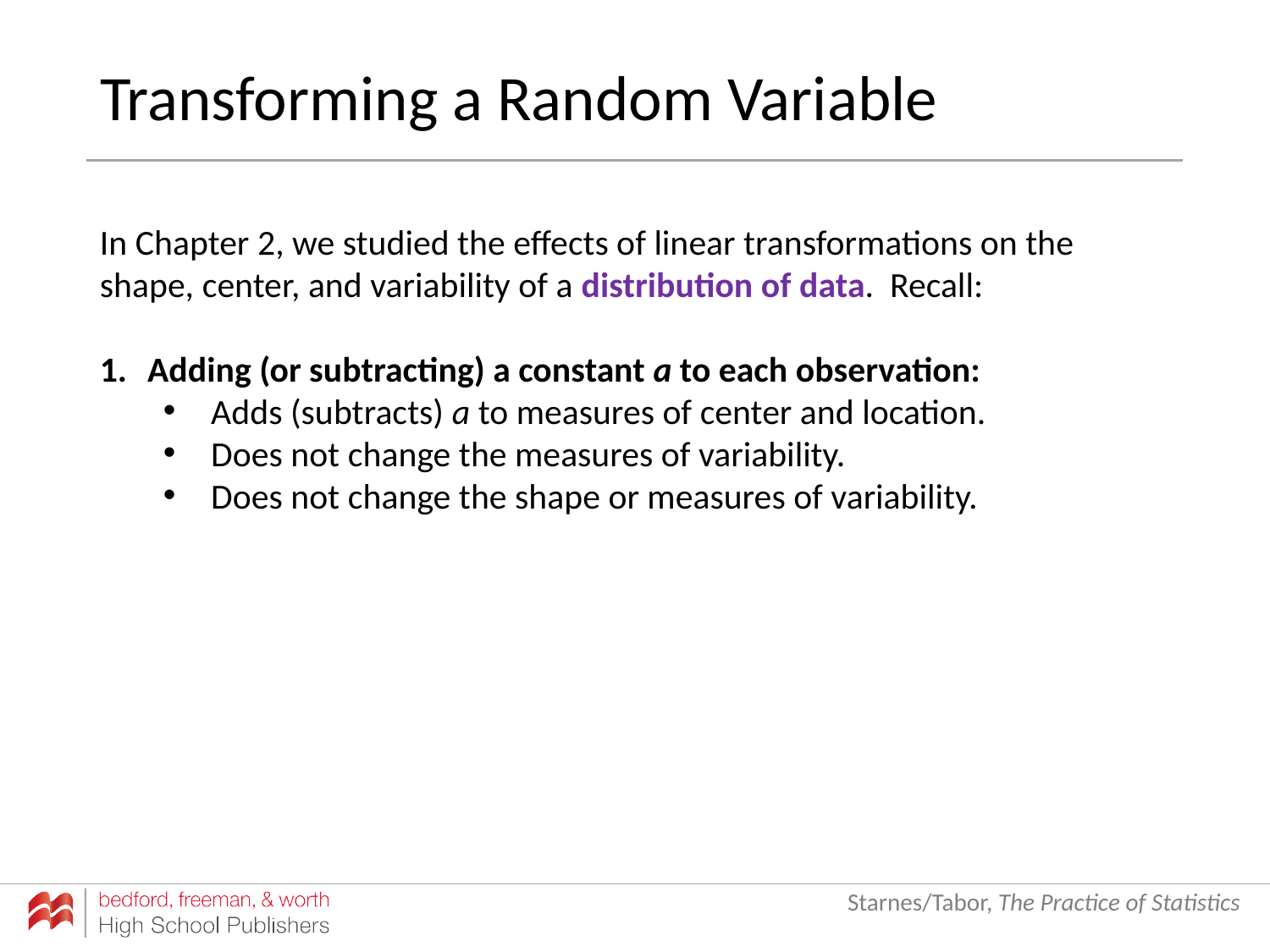

# Transforming a Random Variable
In Chapter 2, we studied the effects of linear transformations on the shape, center, and variability of a distribution of data.  Recall:

Adding (or subtracting) a constant a to each observation:
Adds (subtracts) a to measures of center and location.
Does not change the measures of variability.
Does not change the shape or measures of variability.